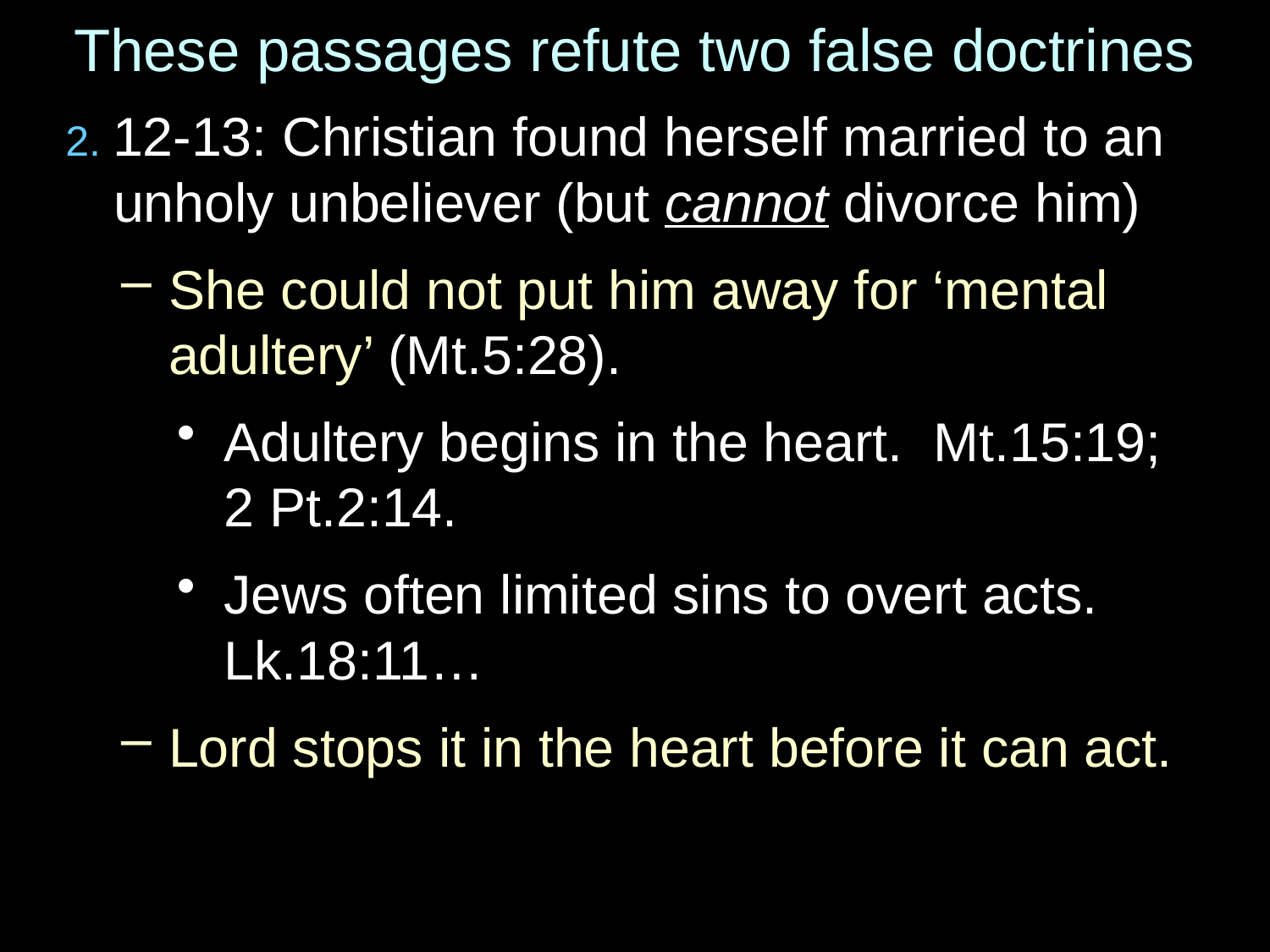

# These passages refute two false doctrines
2. 12-13: Christian found herself married to an unholy unbeliever (but cannot divorce him)
She could not put him away for ‘mental adultery’ (Mt.5:28).
Adultery begins in the heart.  Mt.15:19;  2 Pt.2:14.
Jews often limited sins to overt acts.  Lk.18:11…
Lord stops it in the heart before it can act.